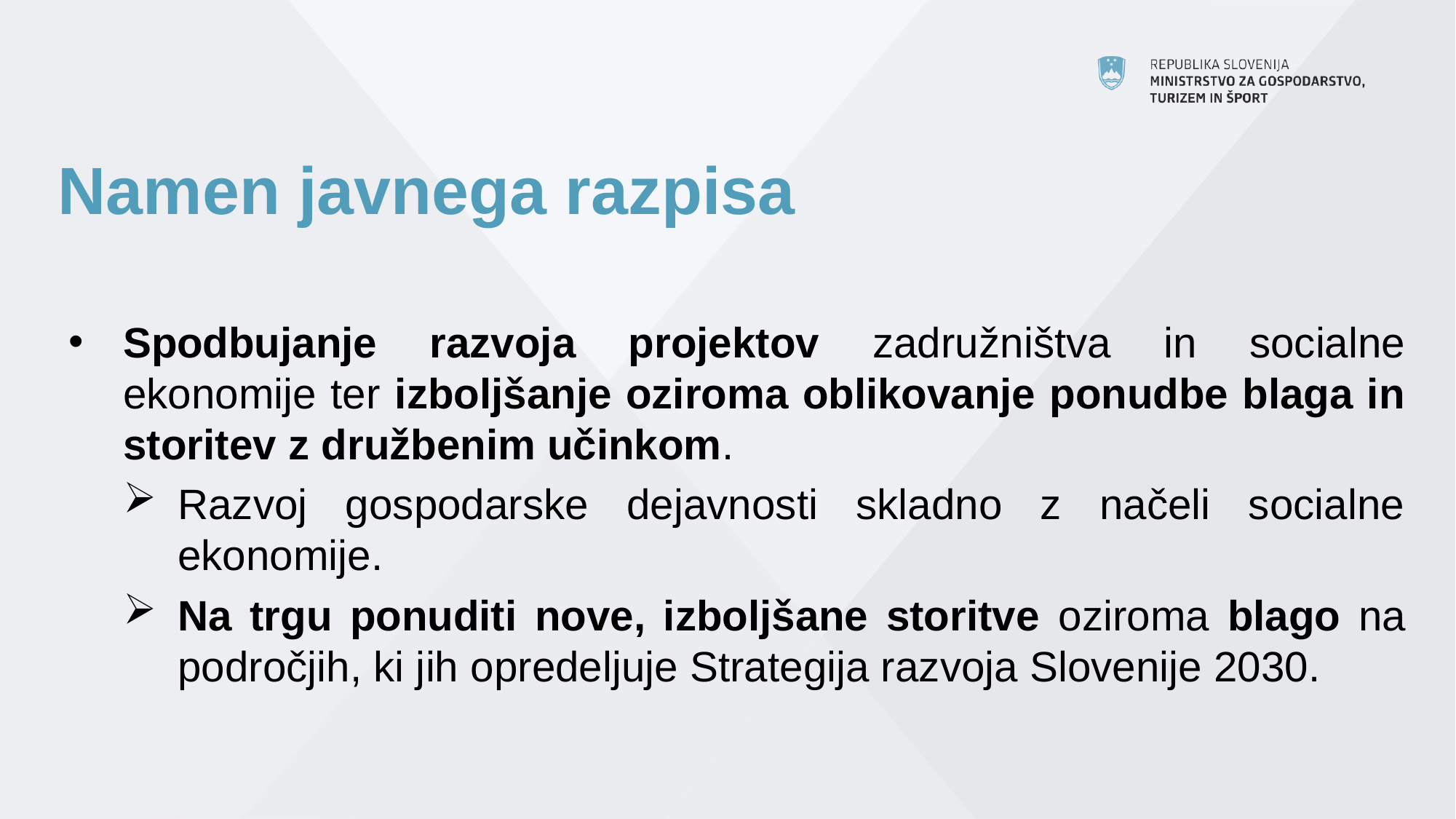

# Namen javnega razpisa
Spodbujanje razvoja projektov zadružništva in socialne ekonomije ter izboljšanje oziroma oblikovanje ponudbe blaga in storitev z družbenim učinkom.
Razvoj gospodarske dejavnosti skladno z načeli socialne ekonomije.
Na trgu ponuditi nove, izboljšane storitve oziroma blago na področjih, ki jih opredeljuje Strategija razvoja Slovenije 2030.